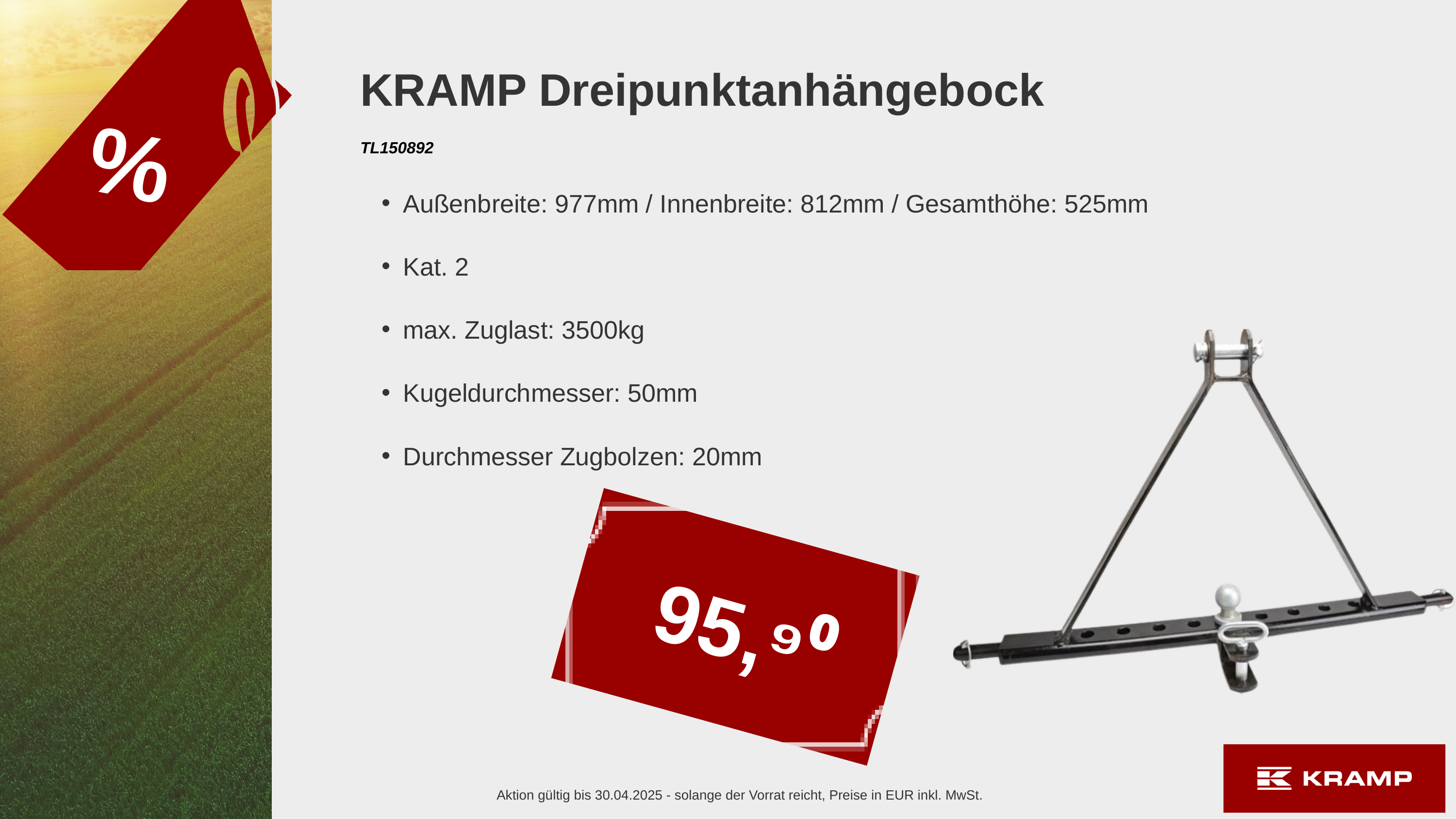

KRAMP Dreipunktanhängebock
%
TL150892
Außenbreite: 977mm / Innenbreite: 812mm / Gesamthöhe: 525mm
Kat. 2
max. Zuglast: 3500kg
Kugeldurchmesser: 50mm
Durchmesser Zugbolzen: 20mm

95,⁹⁰

Aktion gültig bis 30.04.2025 - solange der Vorrat reicht, Preise in EUR inkl. MwSt.